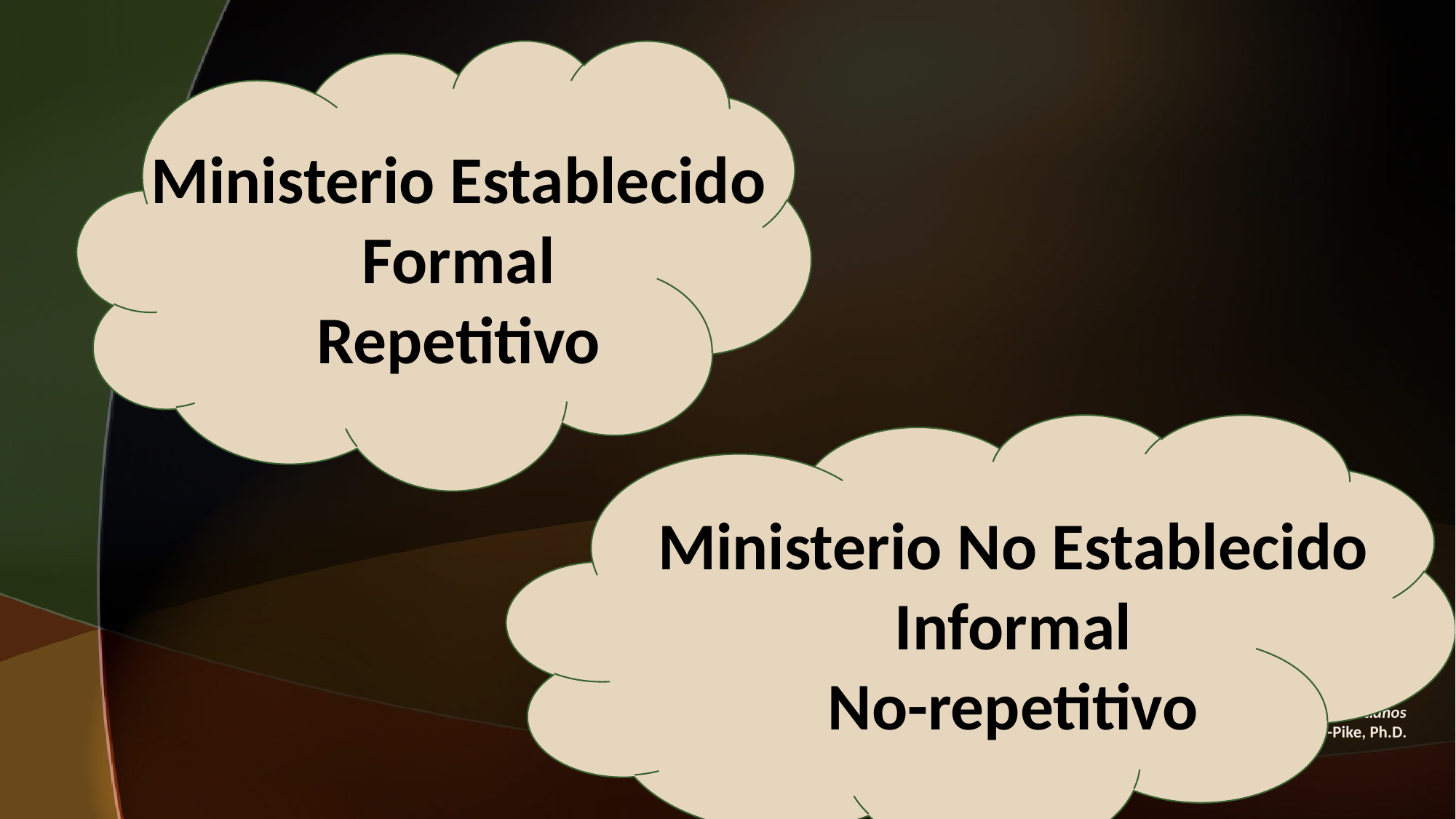

# Ministerio Establecido Formal Repetitivo

Ministerio No Establecido
Informal
No-repetitivo
Instituto de Líderes Cristianos
Administración Básica para Ministerios Cristianos
Gabriela Tijerina-Pike, Ph.D.